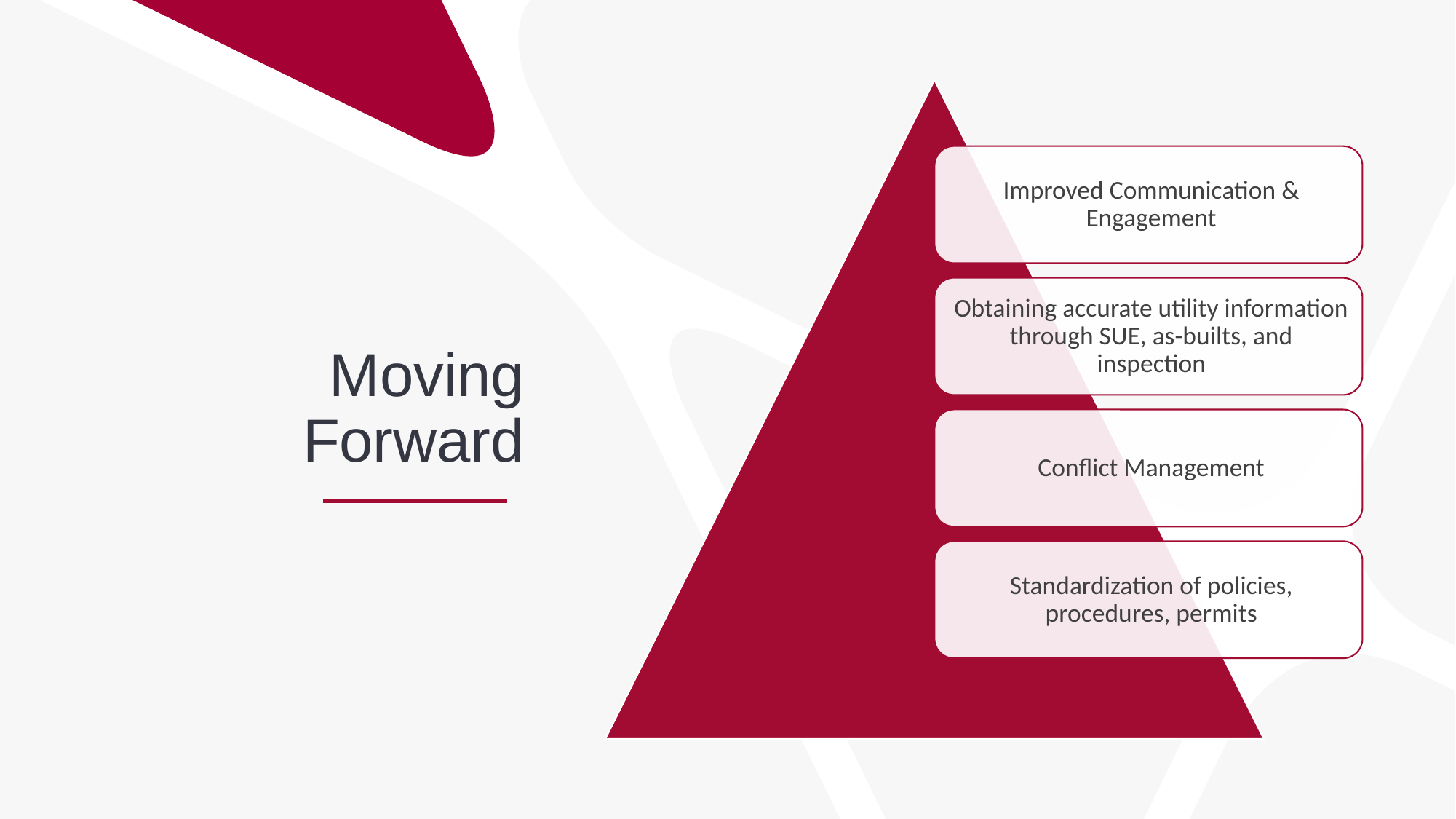

Moving
Forward

Improved Communication & Engagement
Obtaining accurate utility information through SUE, as-builts, and inspection
Conflict Management
Standardization of policies, procedures, permits